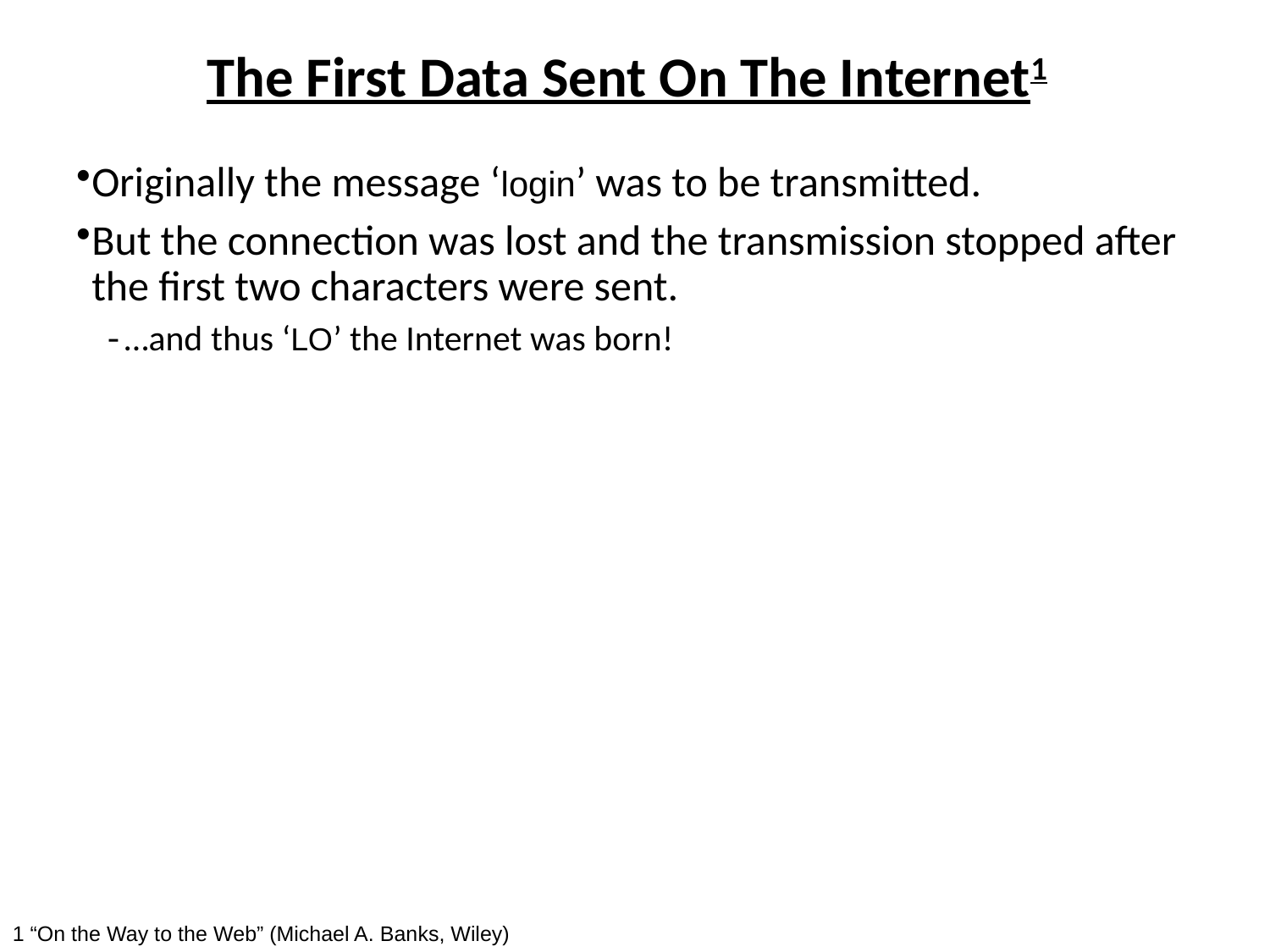

# The First Data Sent On The Internet1
Originally the message ‘login’ was to be transmitted.
But the connection was lost and the transmission stopped after the first two characters were sent.
…and thus ‘LO’ the Internet was born!
1 “On the Way to the Web” (Michael A. Banks, Wiley)